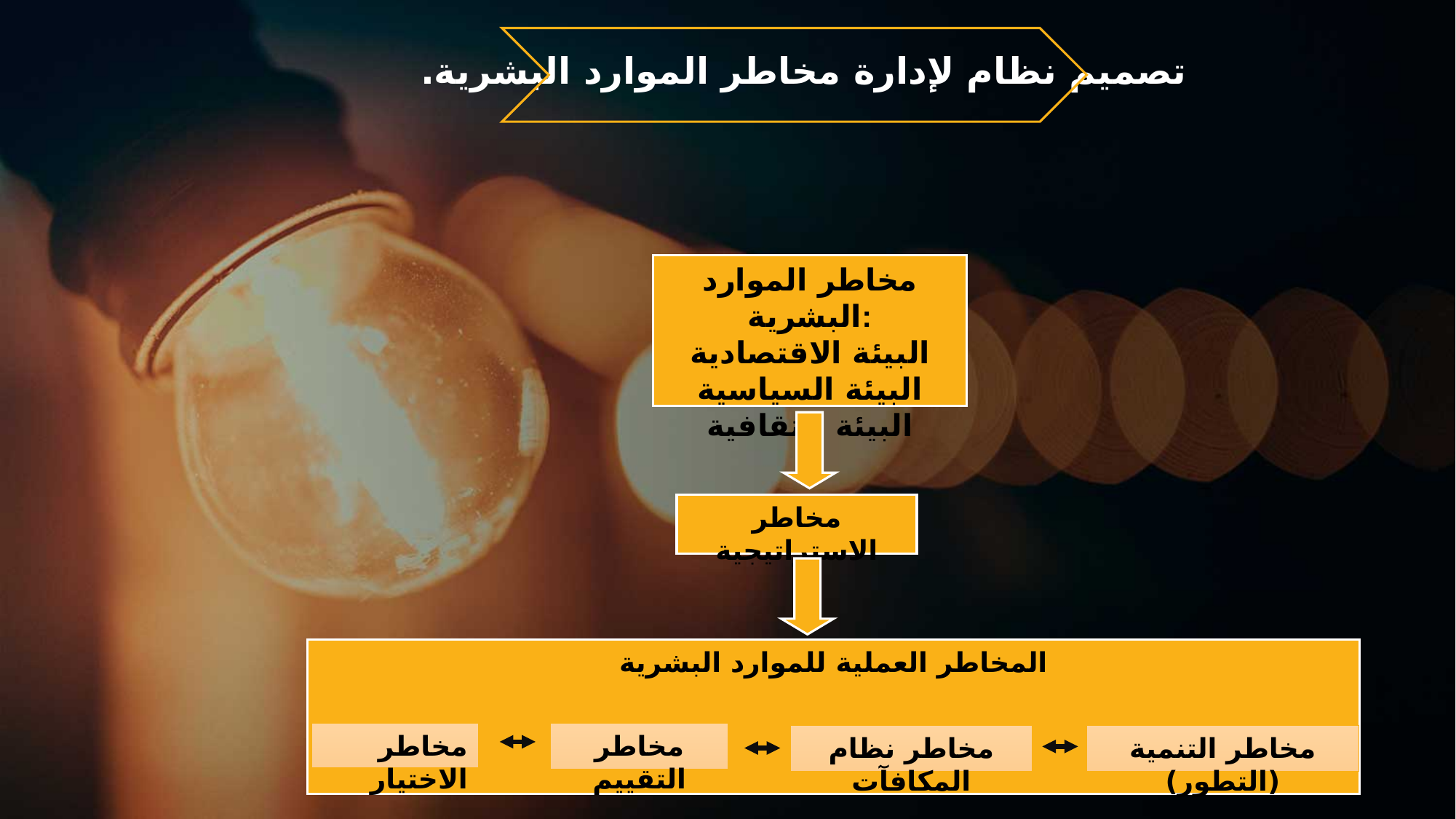

تصميم نظام لإدارة مخاطر الموارد البشرية.
مخاطر الموارد البشرية:
البيئة الاقتصادية
البيئة السياسية
البيئة الثقافية

مخاطر الاستراتيجية

المخاطر العملية للموارد البشرية
مخاطر الاختيار
مخاطر التقييم
مخاطر نظام المكافآت
مخاطر التنمية (التطور)